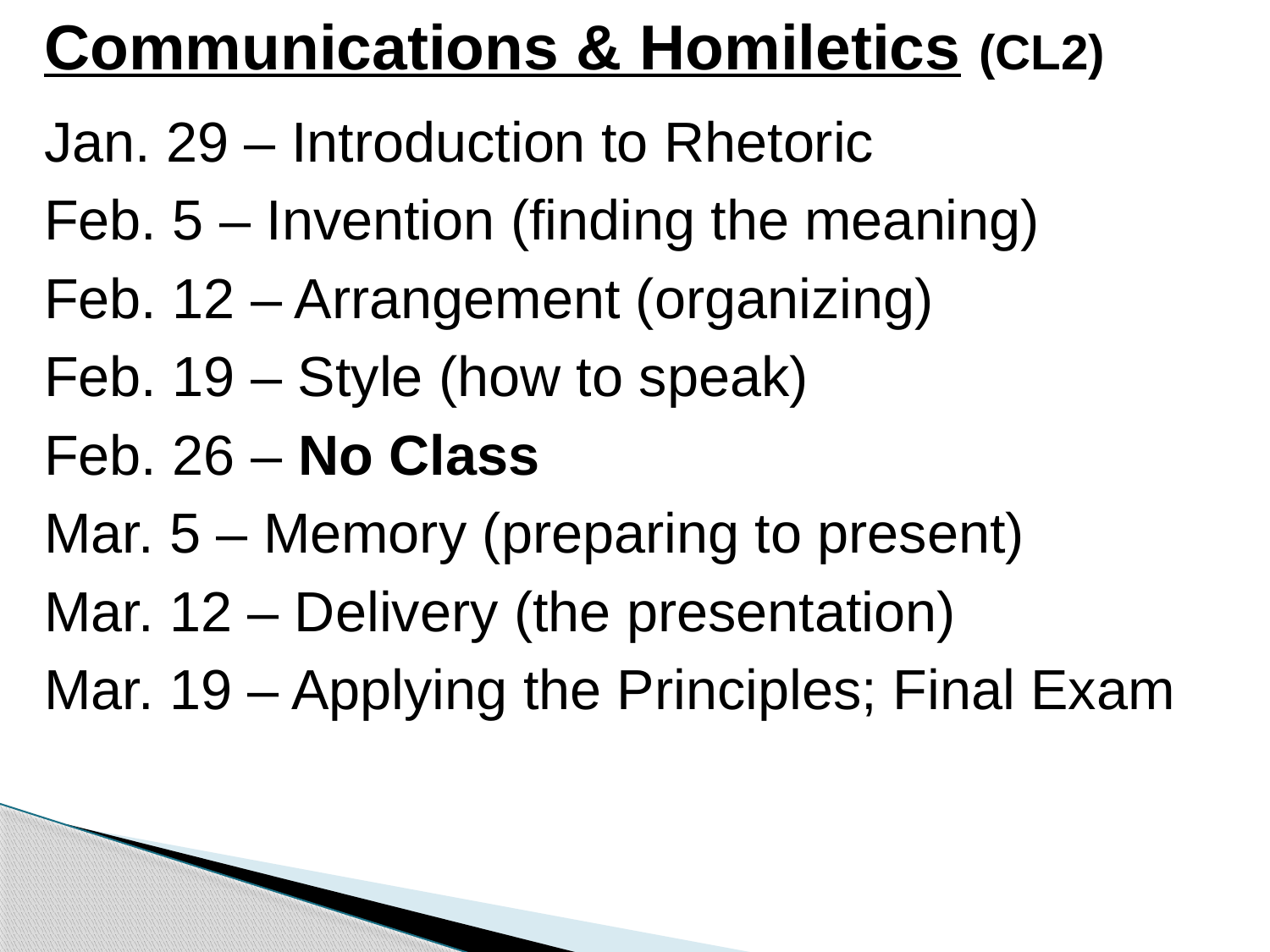

Communications & Homiletics (CL2)

Jan. 29 – Introduction to Rhetoric
Feb. 5 – Invention (finding the meaning)
Feb. 12 – Arrangement (organizing)
Feb. 19 – Style (how to speak)
Feb. 26 – No Class
Mar. 5 – Memory (preparing to present)
Mar. 12 – Delivery (the presentation)
Mar. 19 – Applying the Principles; Final Exam